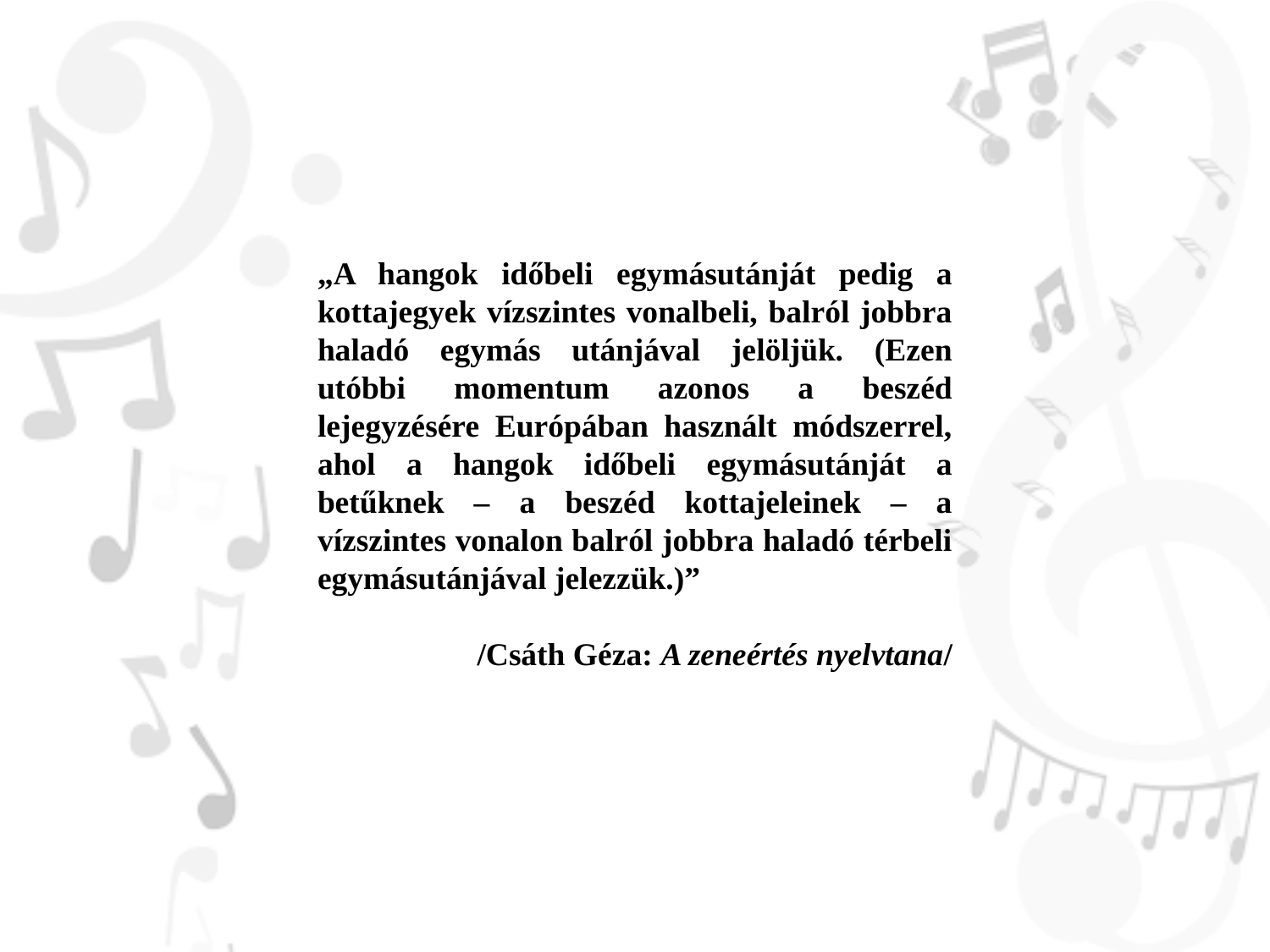

„A hangok időbeli egymásutánját pedig a kottajegyek vízszintes vonalbeli, balról jobbra haladó egymás utánjával jelöljük. (Ezen utóbbi momentum azonos a beszéd lejegyzésére Európában használt módszerrel, ahol a hangok időbeli egymásutánját a betűknek – a beszéd kottajeleinek – a vízszintes vonalon balról jobbra haladó térbeli egymásutánjával jelezzük.)”

/Csáth Géza: A zeneértés nyelvtana/